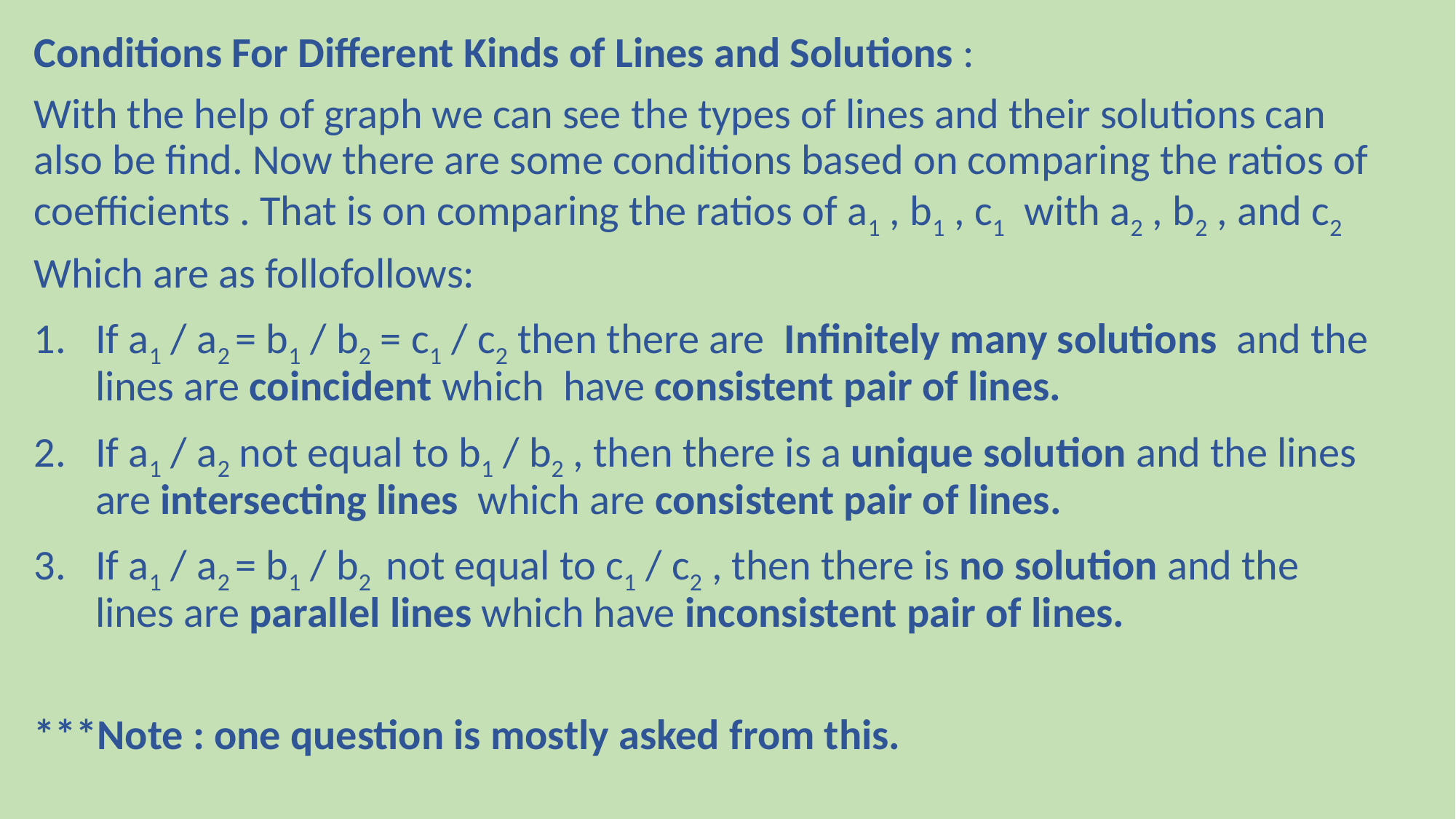

Conditions For Different Kinds of Lines and Solutions :
With the help of graph we can see the types of lines and their solutions can also be find. Now there are some conditions based on comparing the ratios of coefficients . That is on comparing the ratios of a1 , b1 , c1  with a2 , b2 , and c2
Which are as follofollows:
If a1 / a2 = b1 / b2 = c1 / c2 then there are  Infinitely many solutions  and the lines are coincident which  have consistent pair of lines.
If a1 / a2 not equal to b1 / b2 , then there is a unique solution and the lines are intersecting lines  which are consistent pair of lines.
If a1 / a2 = b1 / b2  not equal to c1 / c2 , then there is no solution and the lines are parallel lines which have inconsistent pair of lines.

***Note : one question is mostly asked from this.